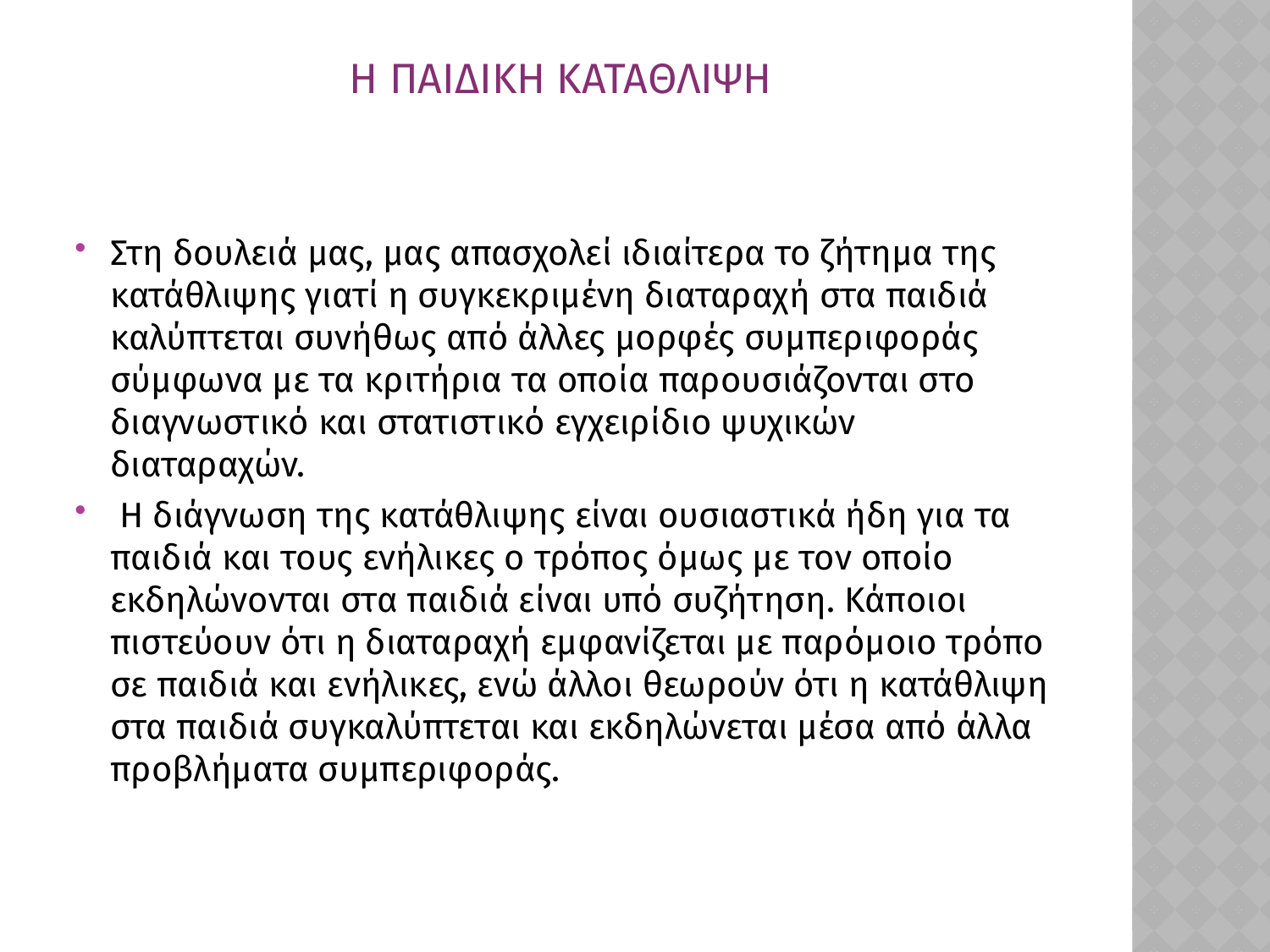

# Η παιδικη καταθλιψη
Στη δουλειά μας, μας απασχολεί ιδιαίτερα το ζήτημα της κατάθλιψης γιατί η συγκεκριμένη διαταραχή στα παιδιά καλύπτεται συνήθως από άλλες μορφές συμπεριφοράς σύμφωνα με τα κριτήρια τα οποία παρουσιάζονται στο διαγνωστικό και στατιστικό εγχειρίδιο ψυχικών διαταραχών.
 Η διάγνωση της κατάθλιψης είναι ουσιαστικά ήδη για τα παιδιά και τους ενήλικες ο τρόπος όμως με τον οποίο εκδηλώνονται στα παιδιά είναι υπό συζήτηση. Κάποιοι πιστεύουν ότι η διαταραχή εμφανίζεται με παρόμοιο τρόπο σε παιδιά και ενήλικες, ενώ άλλοι θεωρούν ότι η κατάθλιψη στα παιδιά συγκαλύπτεται και εκδηλώνεται μέσα από άλλα προβλήματα συμπεριφοράς.